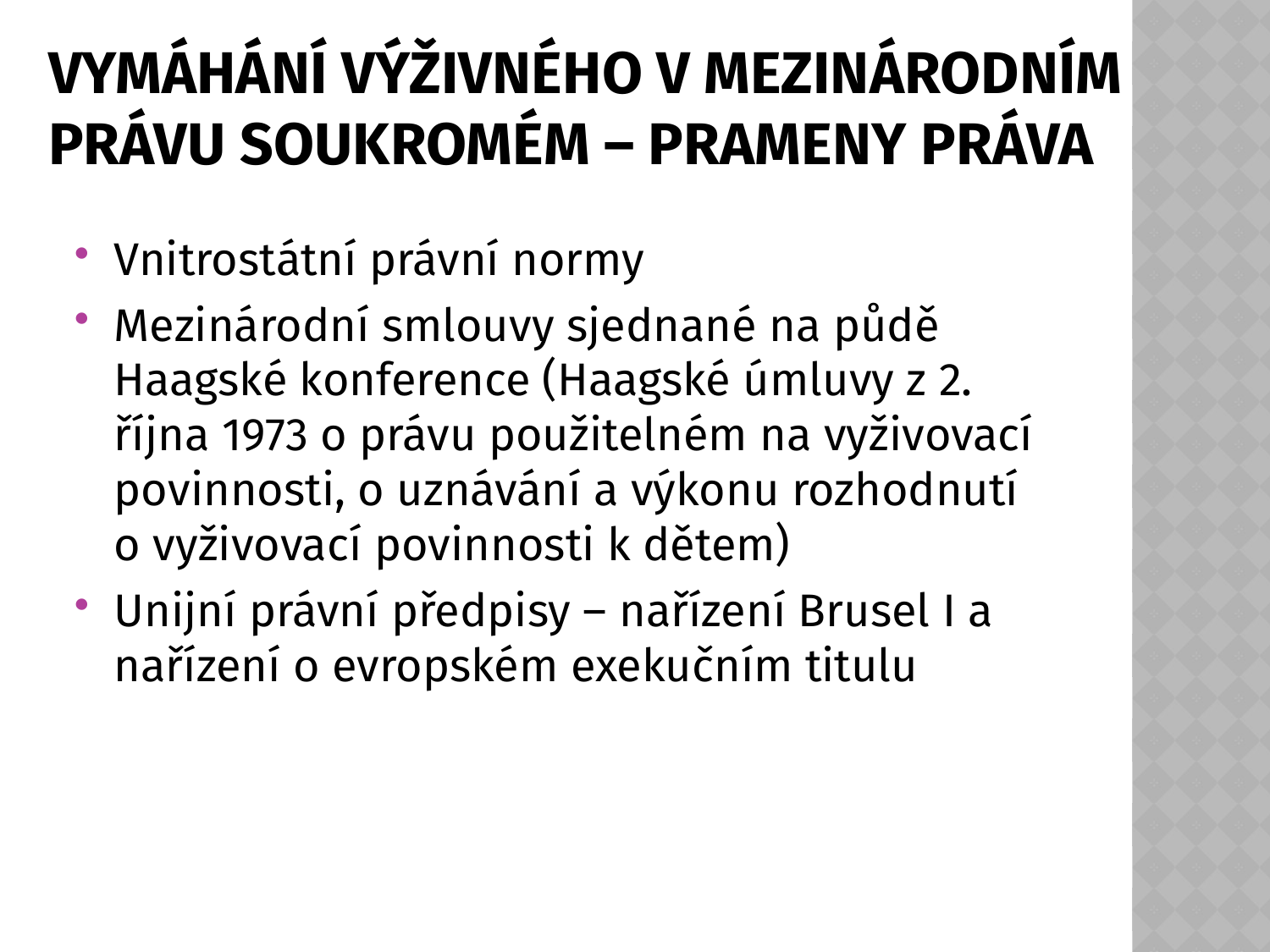

# Vymáhání výživného v mezinárodním právu soukromém – prameny práva
Vnitrostátní právní normy
Mezinárodní smlouvy sjednané na půdě Haagské konference (Haagské úmluvy z 2. října 1973 o právu použitelném na vyživovací povinnosti, o uznávání a výkonu rozhodnutí o vyživovací povinnosti k dětem)
Unijní právní předpisy – nařízení Brusel I a nařízení o evropském exekučním titulu